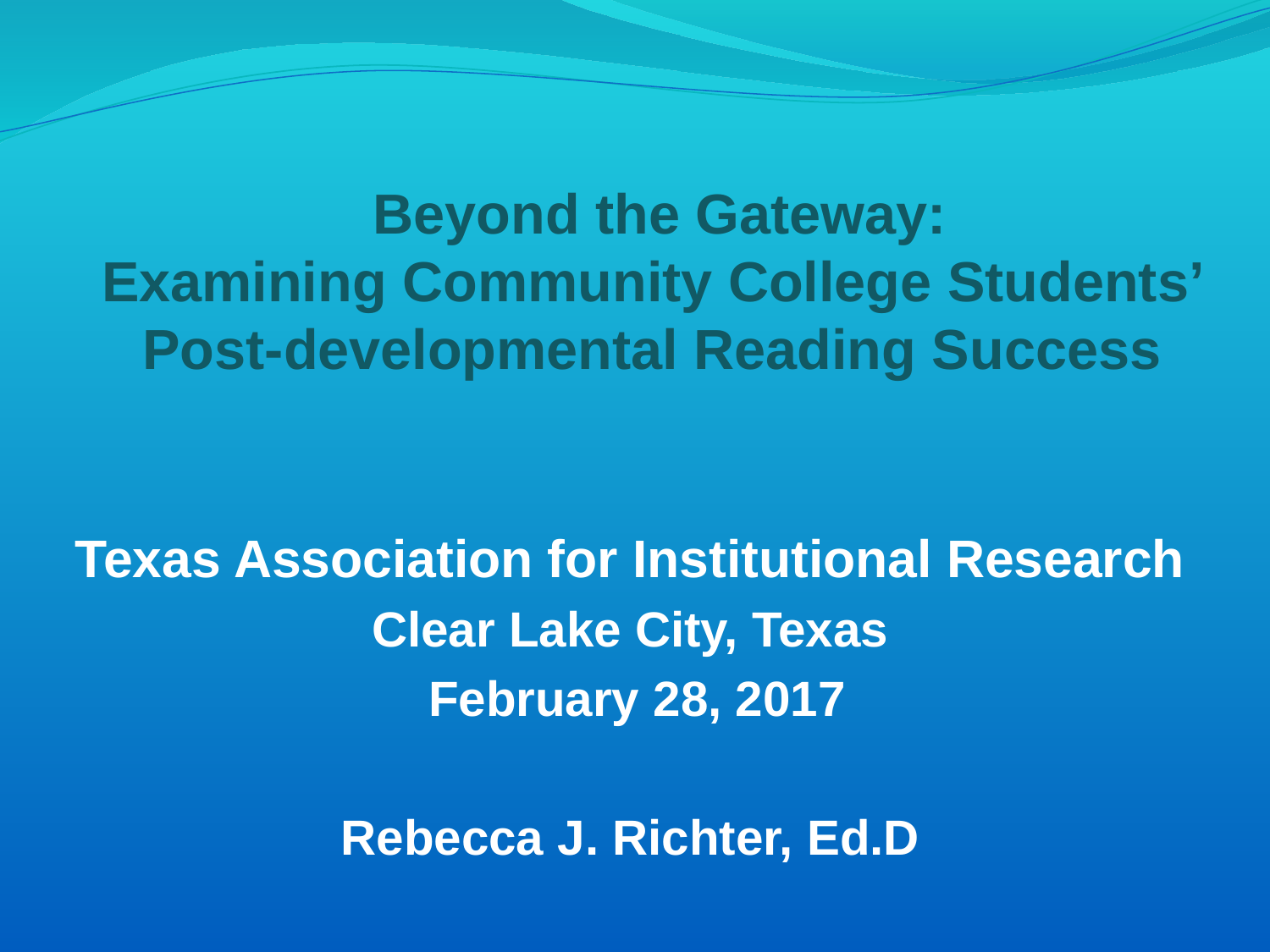

# Beyond the Gateway: Examining Community College Students’ Post-developmental Reading Success
Texas Association for Institutional Research
Clear Lake City, Texas
 February 28, 2017

Rebecca J. Richter, Ed.D